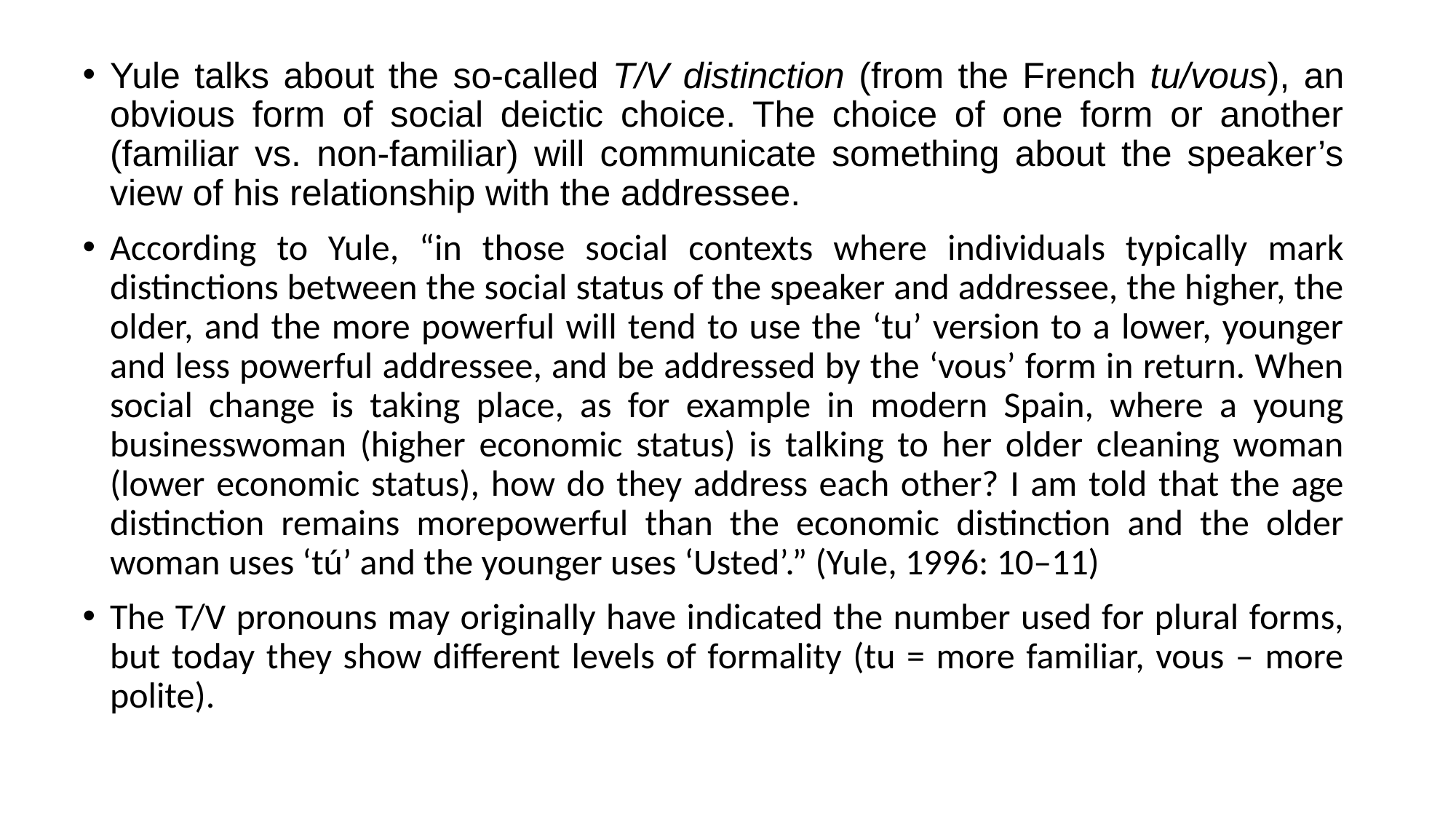

Yule talks about the so-called T/V distinction (from the French tu/vous), an obvious form of social deictic choice. The choice of one form or another (familiar vs. non-familiar) will communicate something about the speaker’s view of his relationship with the addressee.
According to Yule, “in those social contexts where individuals typically mark distinctions between the social status of the speaker and addressee, the higher, the older, and the more powerful will tend to use the ‘tu’ version to a lower, younger and less powerful addressee, and be addressed by the ‘vous’ form in return. When social change is taking place, as for example in modern Spain, where a young businesswoman (higher economic status) is talking to her older cleaning woman (lower economic status), how do they address each other? I am told that the age distinction remains morepowerful than the economic distinction and the older woman uses ‘tú’ and the younger uses ‘Usted’.” (Yule, 1996: 10–11)
The T/V pronouns may originally have indicated the number used for plural forms, but today they show different levels of formality (tu = more familiar, vous – more polite).